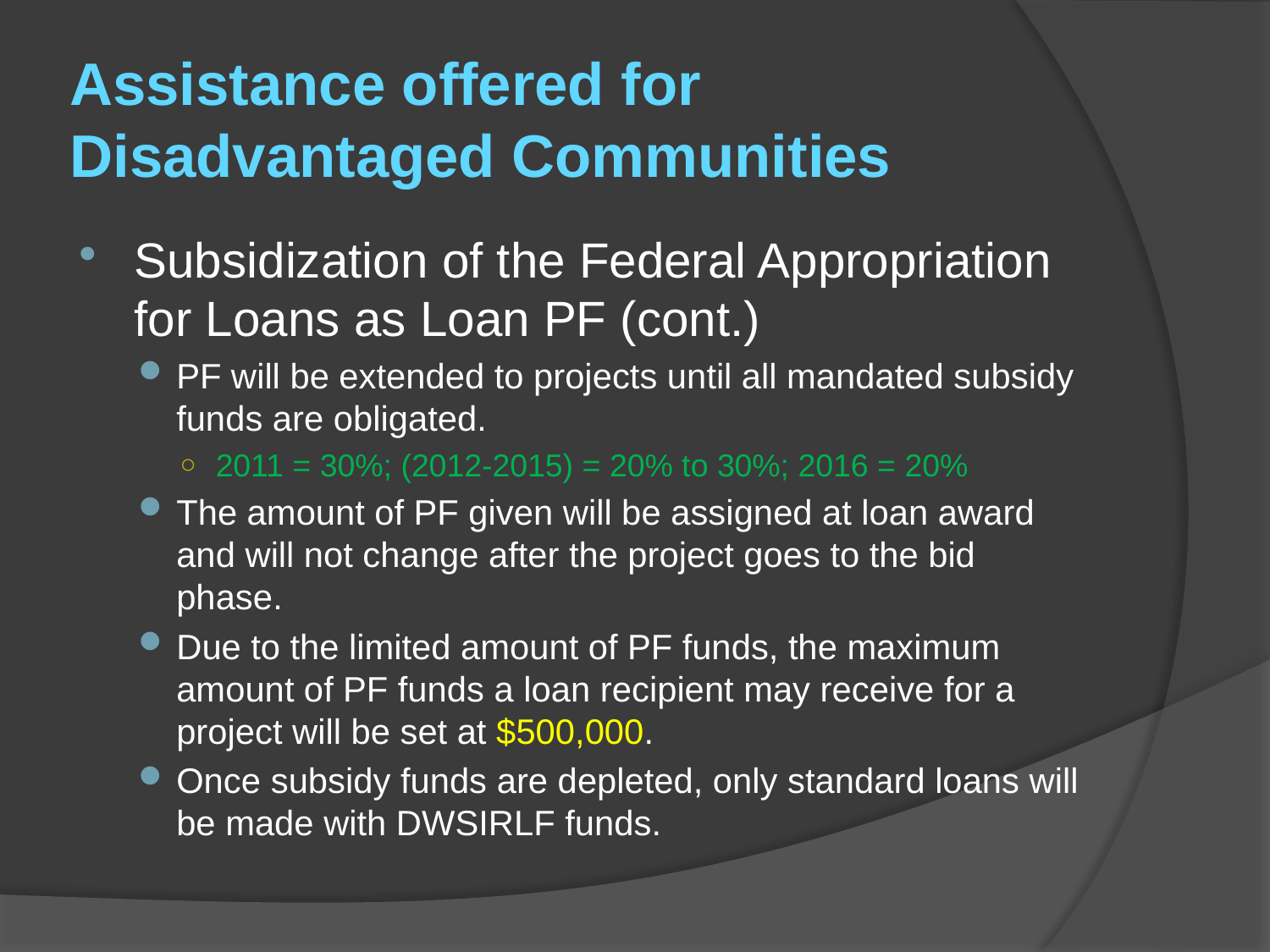

# Assistance offered for Disadvantaged Communities
Subsidization of the Federal Appropriation for Loans as Loan PF (cont.)
PF will be extended to projects until all mandated subsidy funds are obligated.
2011 = 30%; (2012-2015) = 20% to 30%; 2016 = 20%
The amount of PF given will be assigned at loan award and will not change after the project goes to the bid phase.
Due to the limited amount of PF funds, the maximum amount of PF funds a loan recipient may receive for a project will be set at $500,000.
Once subsidy funds are depleted, only standard loans will be made with DWSIRLF funds.